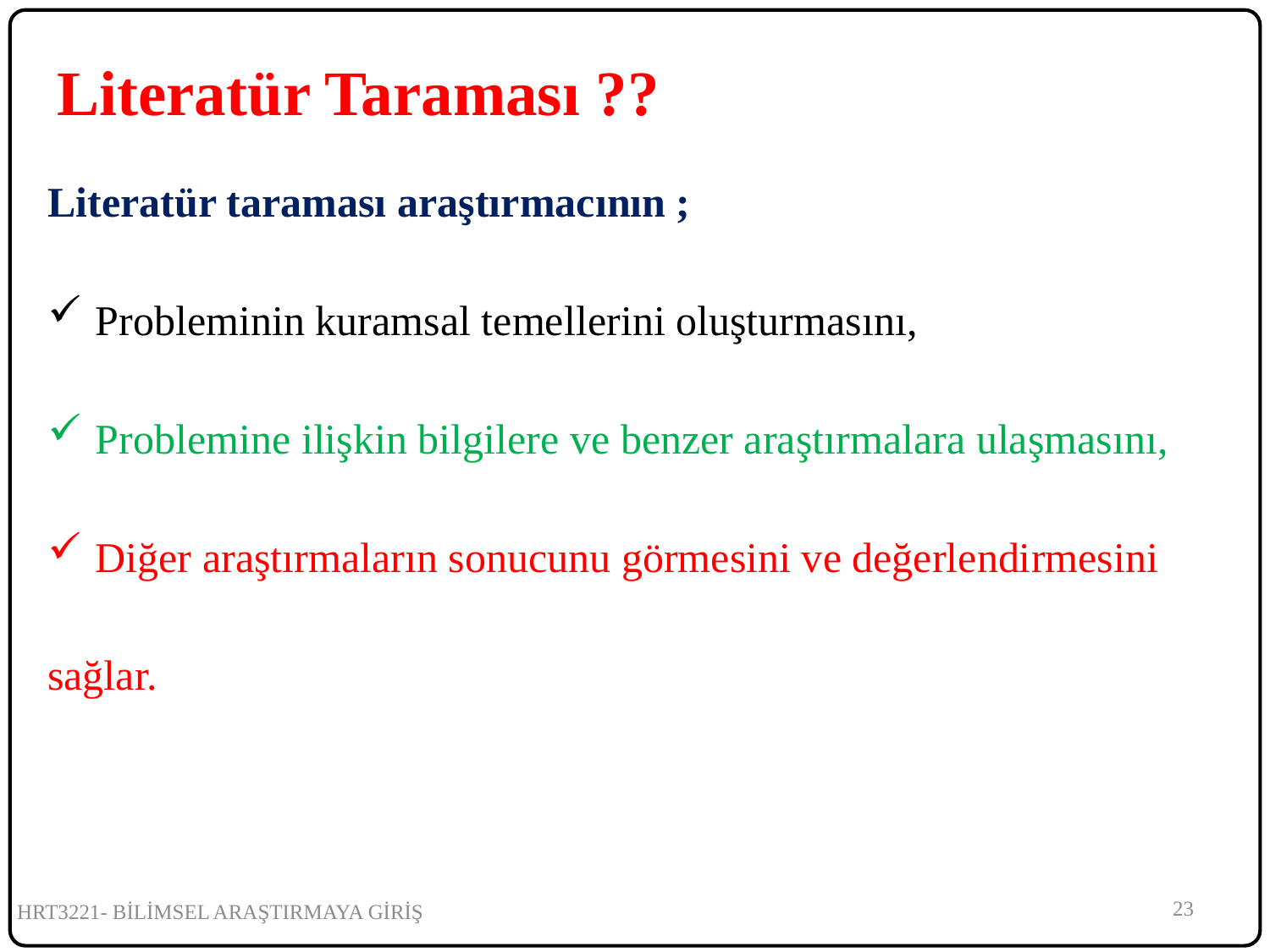

Literatür Taraması ??
Literatür taraması araştırmacının ;

Probleminin kuramsal temellerini oluşturmasını,

Problemine ilişkin bilgilere ve benzer araştırmalara ulaşmasını,

Diğer araştırmaların sonucunu görmesini ve değerlendirmesini

sağlar.

23
HRT3221- BİLİMSEL ARAŞTIRMAYA GİRİŞ